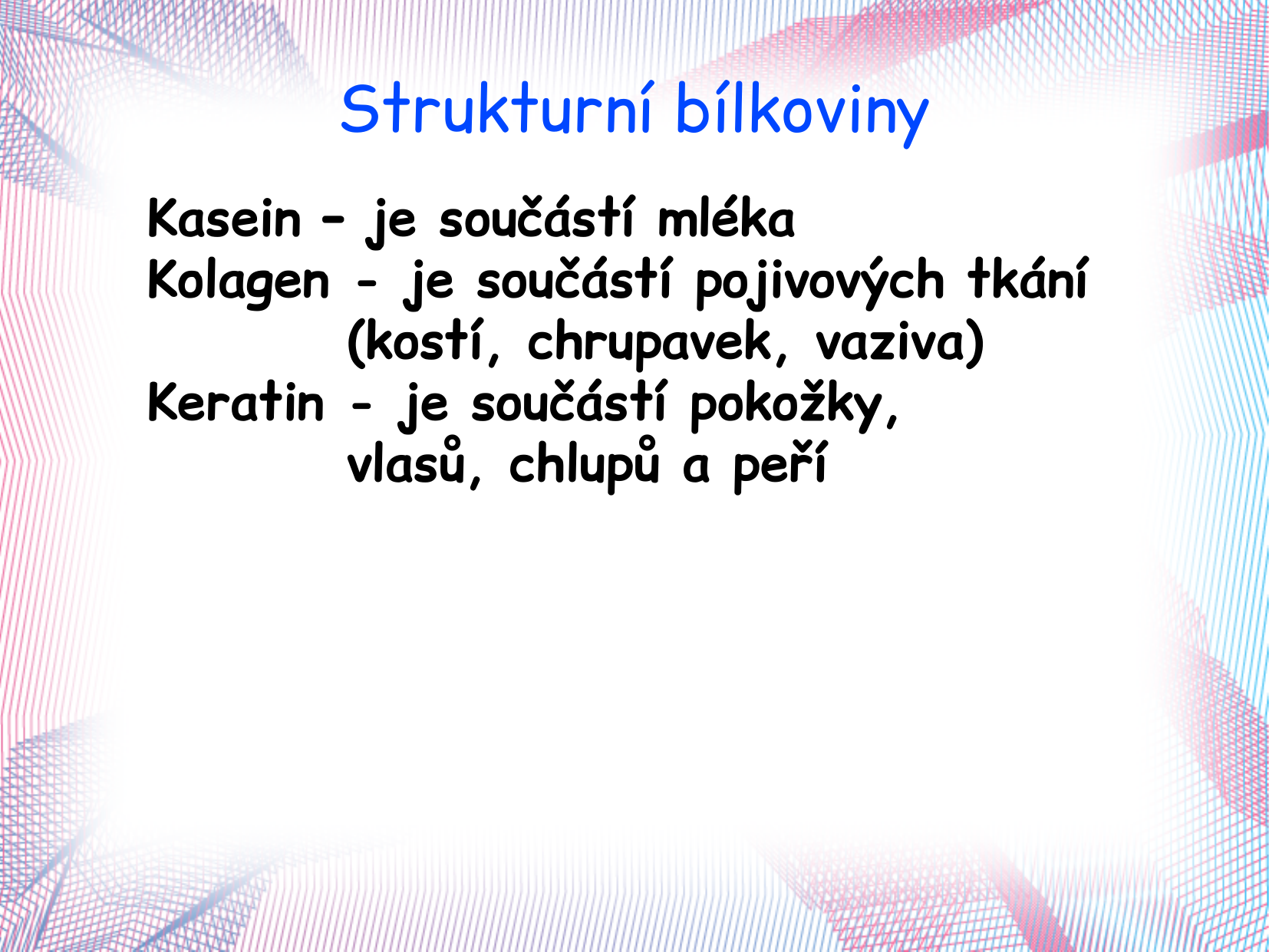

Strukturní bílkoviny
Kasein – je součástí mléka
Kolagen - je součástí pojivových tkání
         (kostí, chrupavek, vaziva)
Keratin - je součástí pokožky,
         vlasů, chlupů a peří